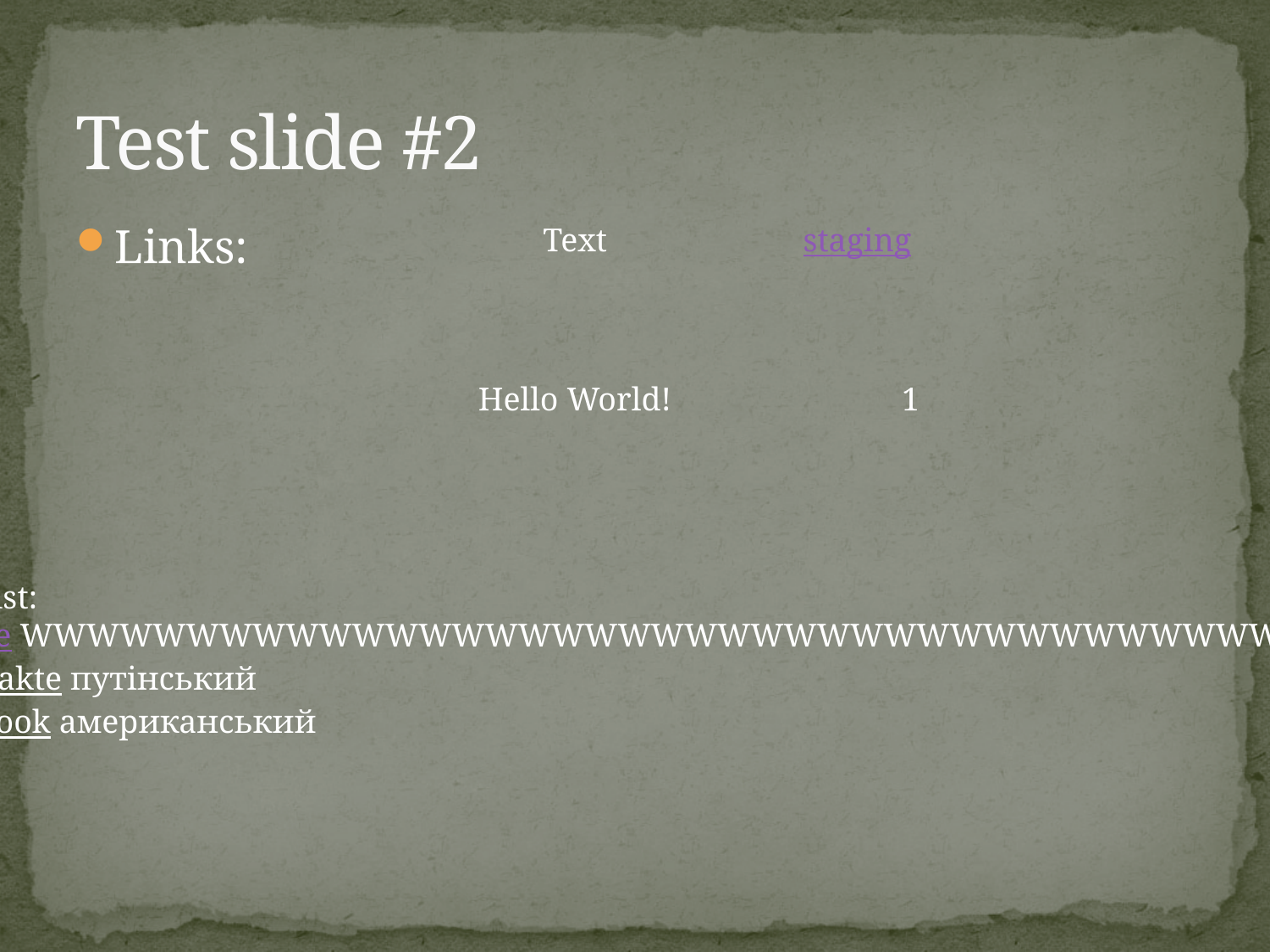

# Test slide #2
Links:

| Text | staging |
| --- | --- |
|  |  |
| Hello World! | 1 |
Links in list:
Google WWWWWWWWWWWWWWWWWWWWWWWWWWWWWWWWWWWWWWWWWWWWWWWWWWWWWWWWWWWWWWWWWW
Vkontakte путінський
Facebook американський